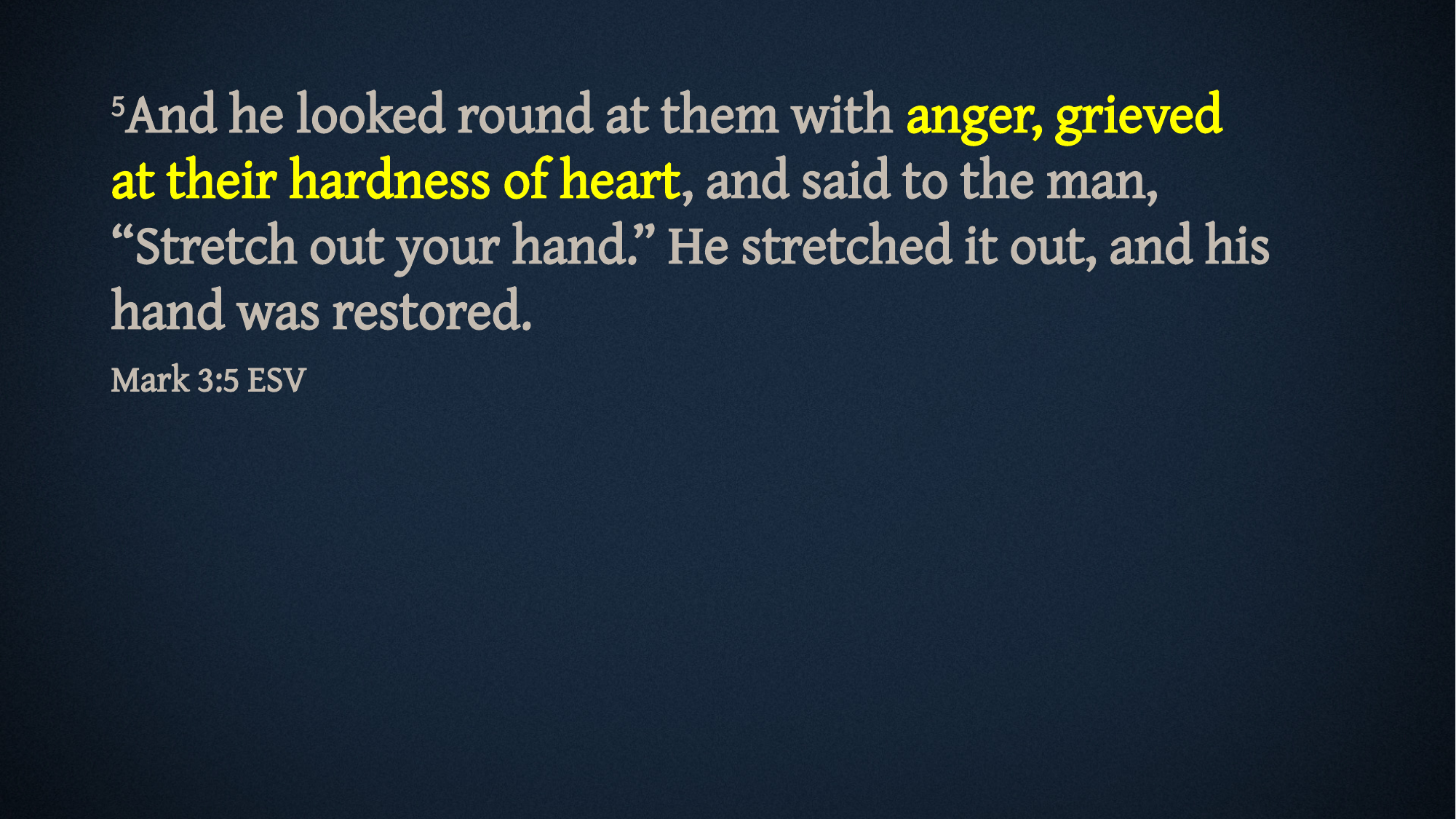

5And he looked round at them with anger, grieved at their hardness of heart, and said to the man, “Stretch out your hand.” He stretched it out, and his hand was restored.
Mark 3:5 ESV